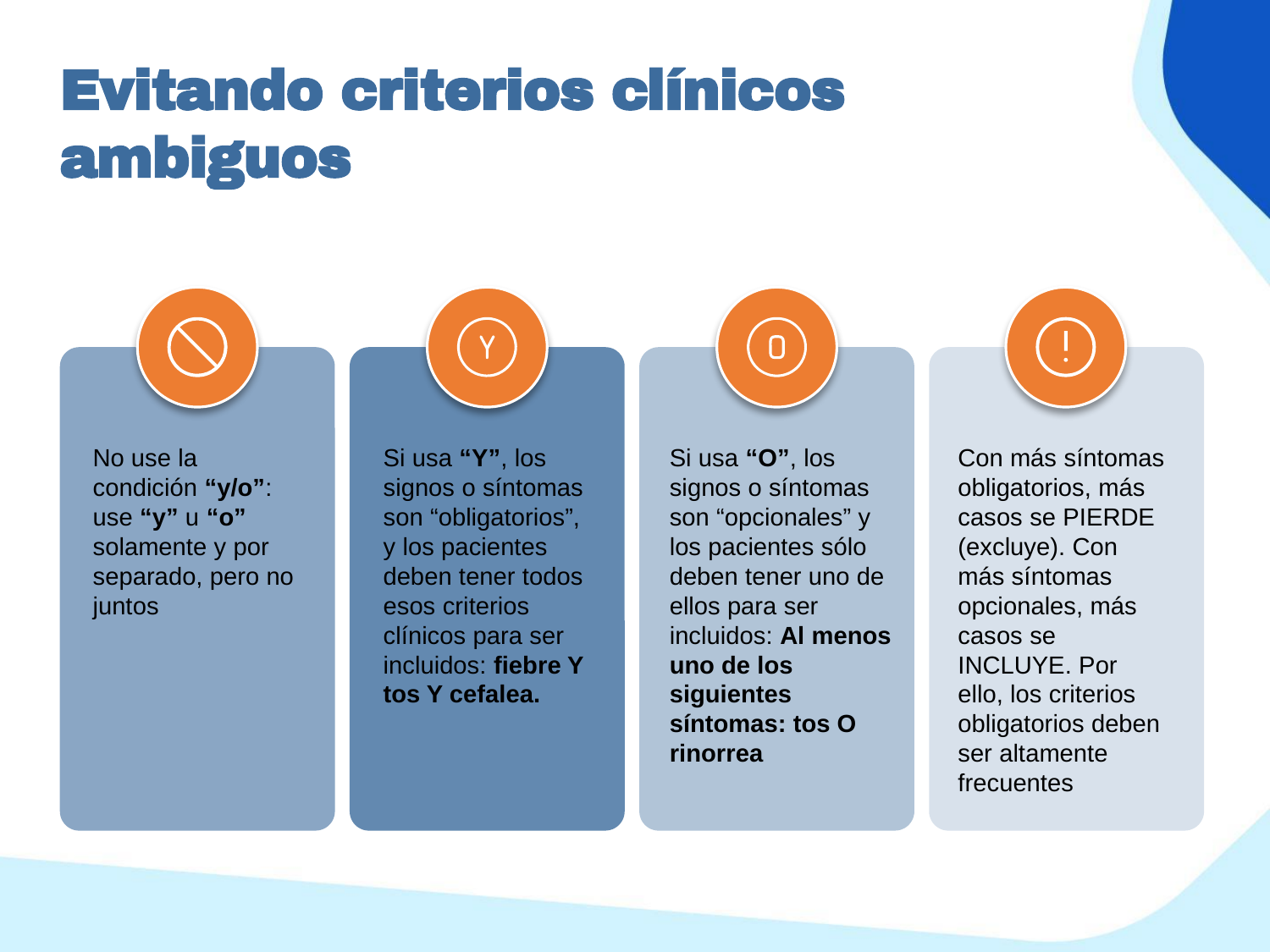

Evitando criterios clínicos ambiguos

No use la condición “y/o”: use “y” u “o” solamente y por separado, pero no juntos
Si usa “Y”, los signos o síntomas son “obligatorios”, y los pacientes deben tener todos esos criterios clínicos para ser incluidos: fiebre Y tos Y cefalea.
Si usa “O”, los signos o síntomas son “opcionales” y los pacientes sólo deben tener uno de ellos para ser incluidos: Al menos uno de los siguientes síntomas: tos O rinorrea
Con más síntomas obligatorios, más casos se PIERDE (excluye). Con más síntomas opcionales, más casos se INCLUYE. Por ello, los criterios obligatorios deben ser altamente frecuentes